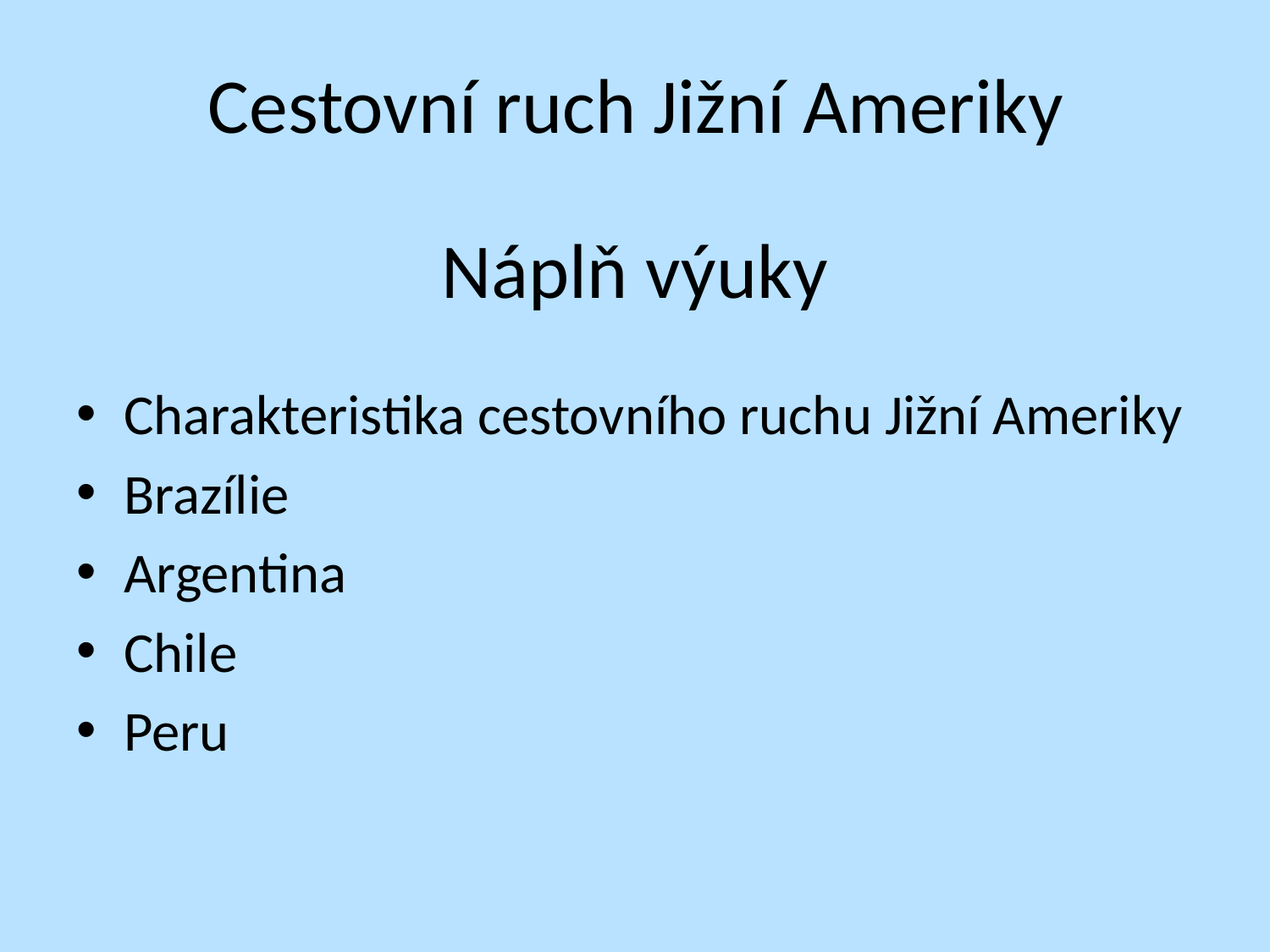

Cestovní ruch Jižní Ameriky
# Náplň výuky
Charakteristika cestovního ruchu Jižní Ameriky
Brazílie
Argentina
Chile
Peru